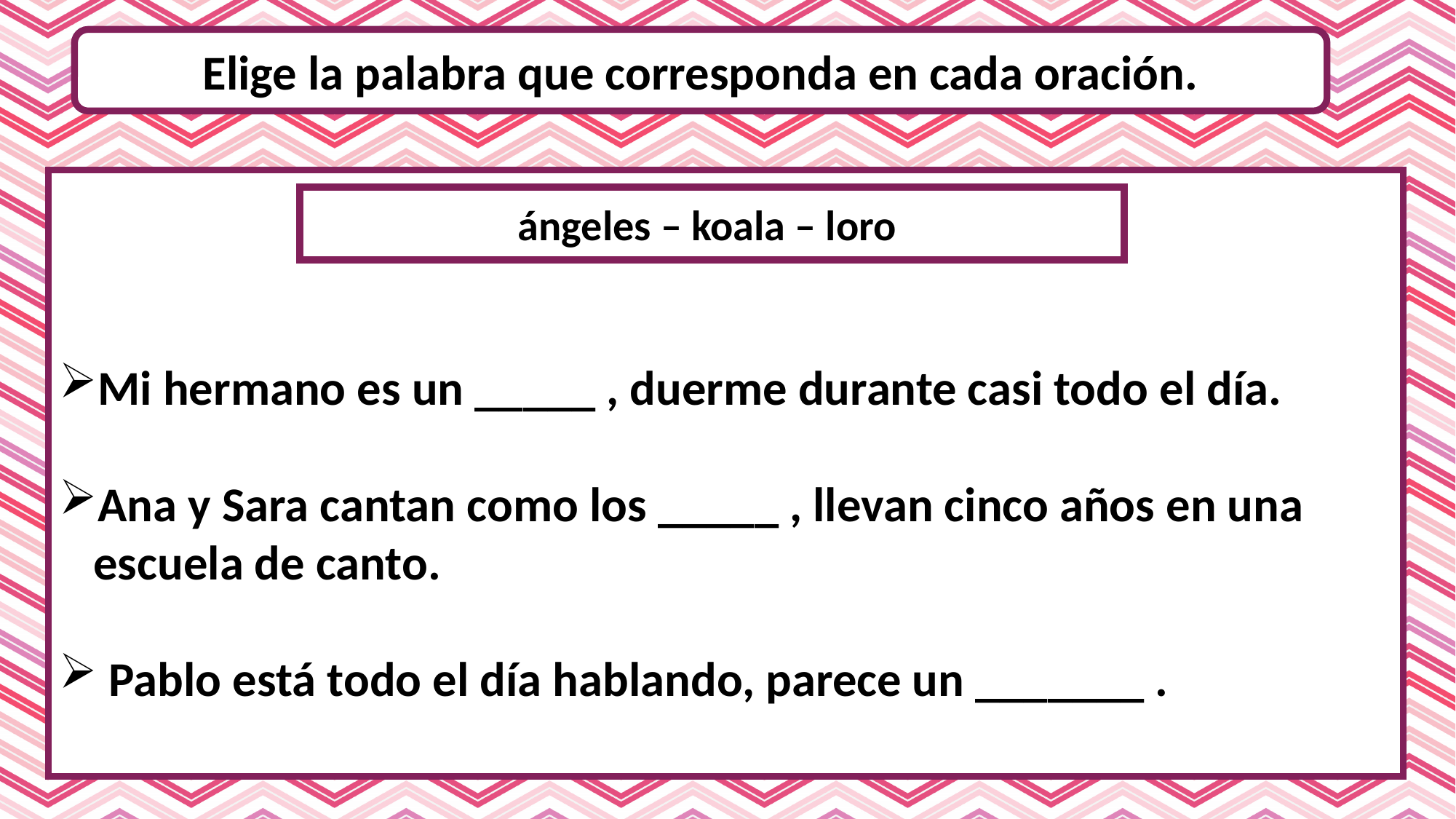

Elige la palabra que corresponda en cada oración.

Mi hermano es un _____ , duerme durante casi todo el día.

Ana y Sara cantan como los _____ , llevan cinco años en una escuela de canto.

 Pablo está todo el día hablando, parece un _______ .

ángeles – koala – loro